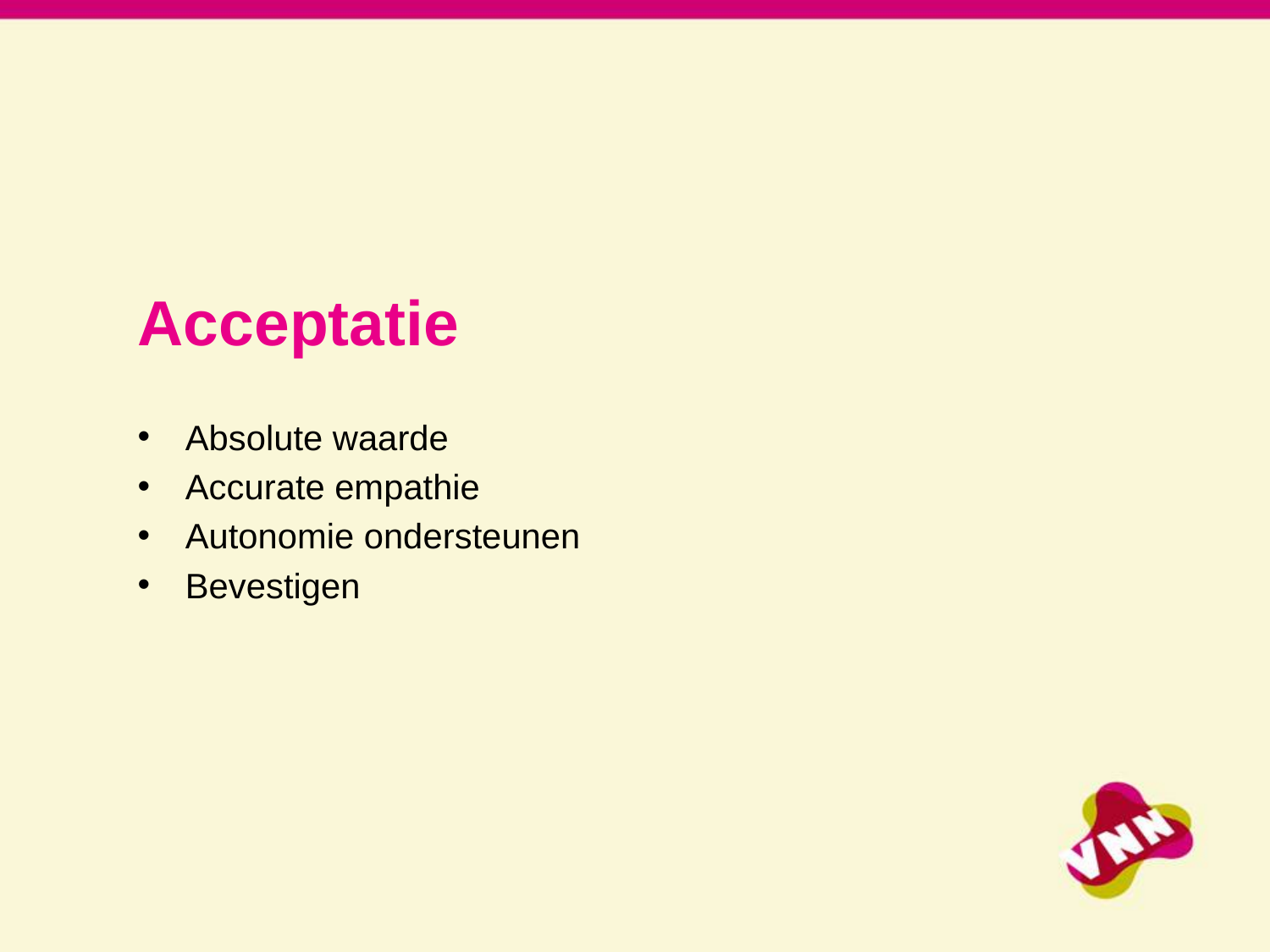

Acceptatie

Absolute waarde
Accurate empathie
Autonomie ondersteunen
Bevestigen